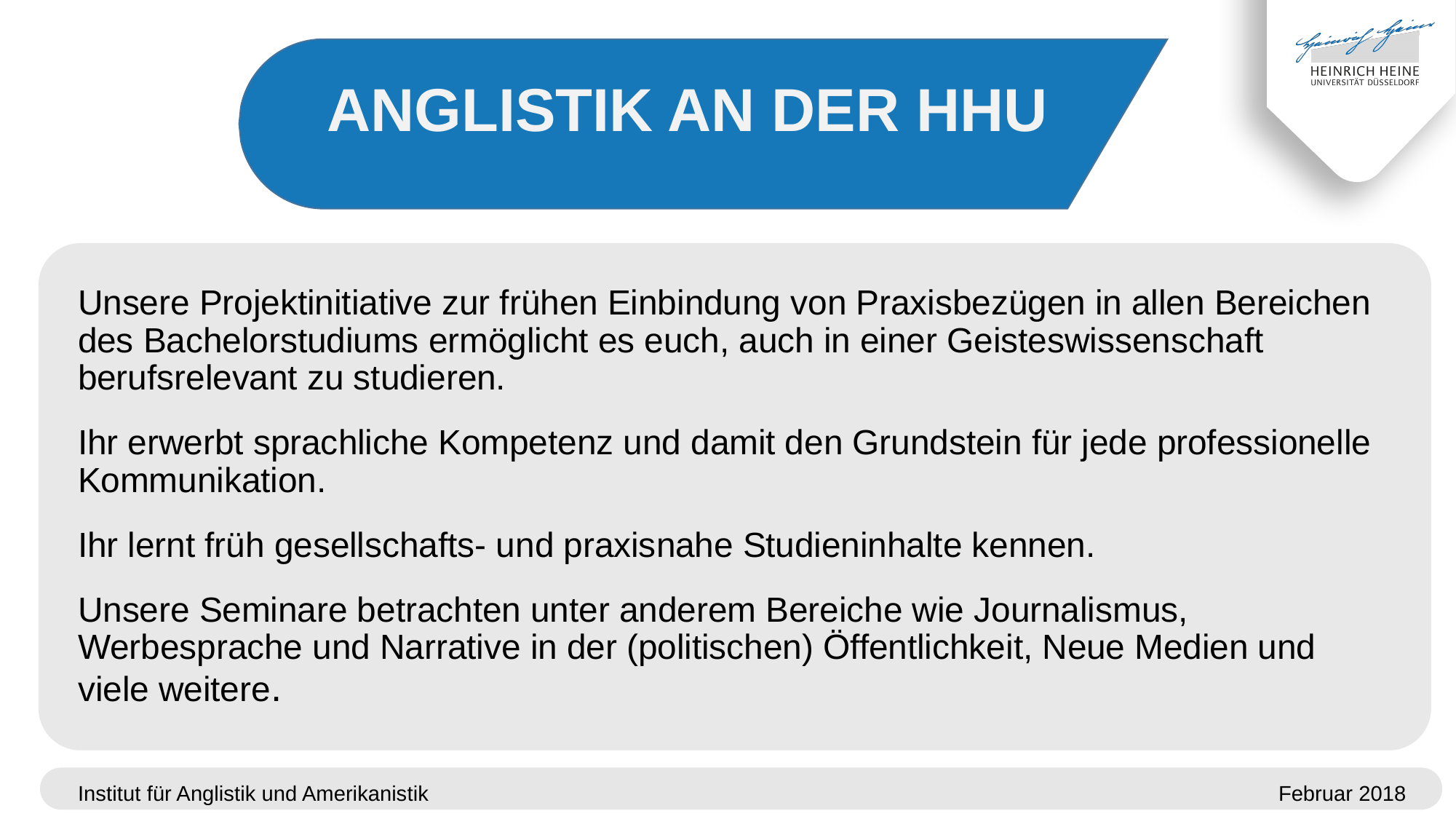

ANGLISTIK AN DER HHU

Unsere Projektinitiative zur frühen Einbindung von Praxisbezügen in allen Bereichen des Bachelorstudiums ermöglicht es euch, auch in einer Geisteswissenschaft berufsrelevant zu studieren.
Ihr erwerbt sprachliche Kompetenz und damit den Grundstein für jede professionelle Kommunikation.
Ihr lernt früh gesellschafts- und praxisnahe Studieninhalte kennen.
Unsere Seminare betrachten unter anderem Bereiche wie Journalismus, Werbesprache und Narrative in der (politischen) Öffentlichkeit, Neue Medien und viele weitere.
Institut für Anglistik und Amerikanistik							      	Februar 2018